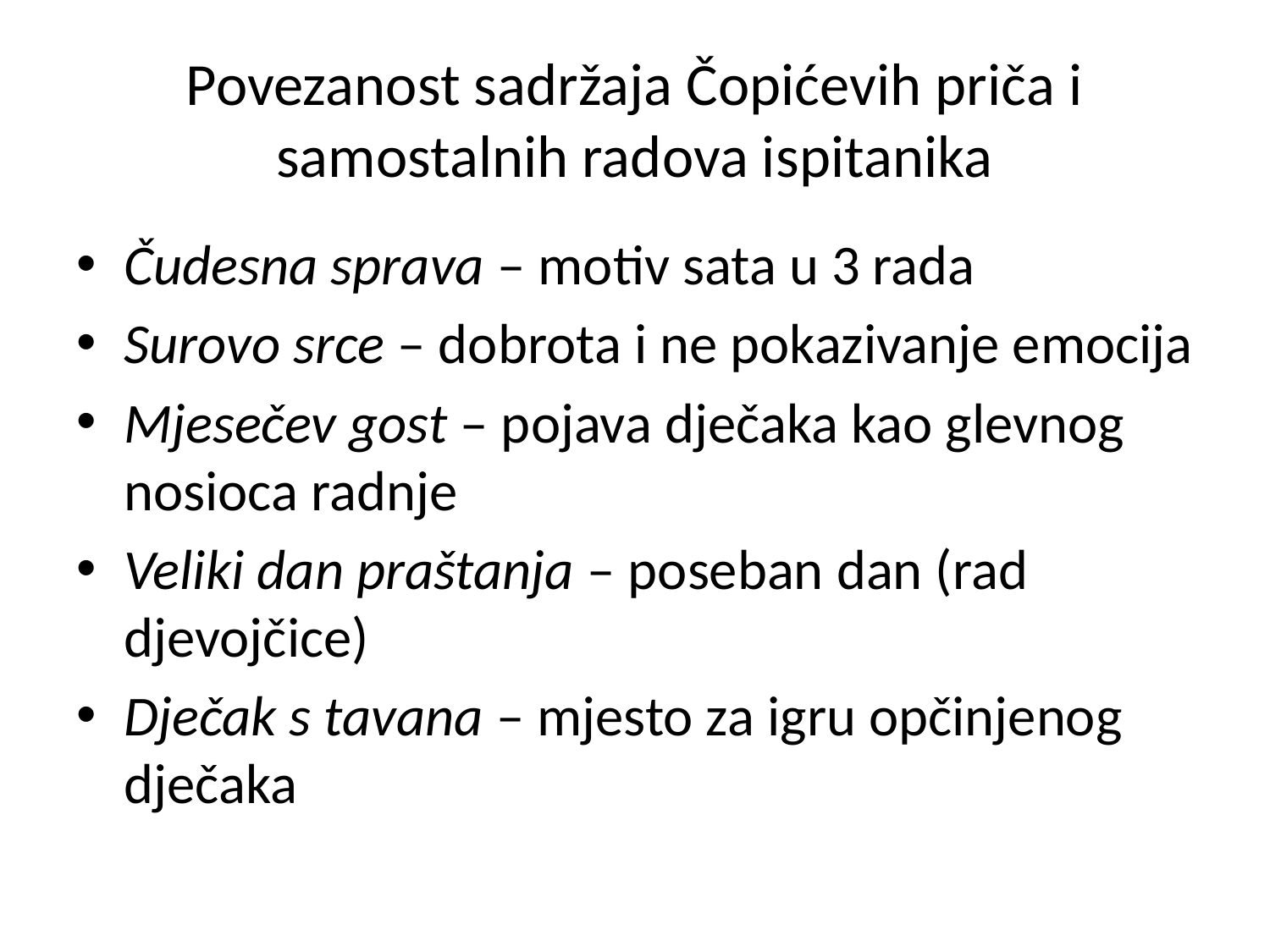

# Povezanost sadržaja Čopićevih priča i samostalnih radova ispitanika
Čudesna sprava – motiv sata u 3 rada
Surovo srce – dobrota i ne pokazivanje emocija
Mjesečev gost – pojava dječaka kao glevnog nosioca radnje
Veliki dan praštanja – poseban dan (rad djevojčice)
Dječak s tavana – mjesto za igru opčinjenog dječaka